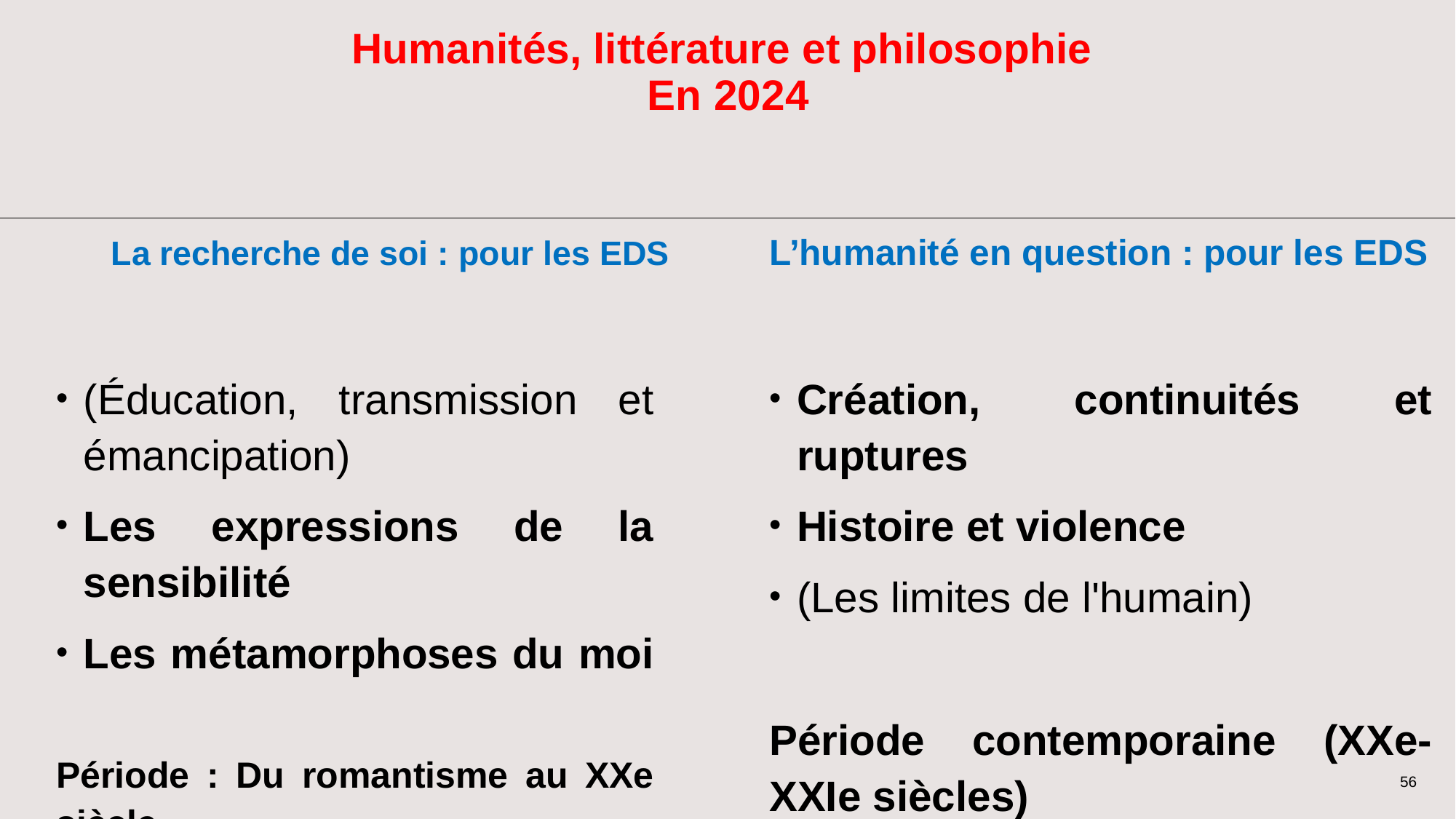

# Humanités, littérature et philosophie En 2024
La recherche de soi : pour les EDS
L’humanité en question : pour les EDS
(Éducation, transmission et émancipation)
Les expressions de la sensibilité
Les métamorphoses du moi

Période : Du romantisme au XXe siècle
Création, continuités et ruptures
Histoire et violence
(Les limites de l'humain)

Période contemporaine (XXe-XXIe siècles)

56